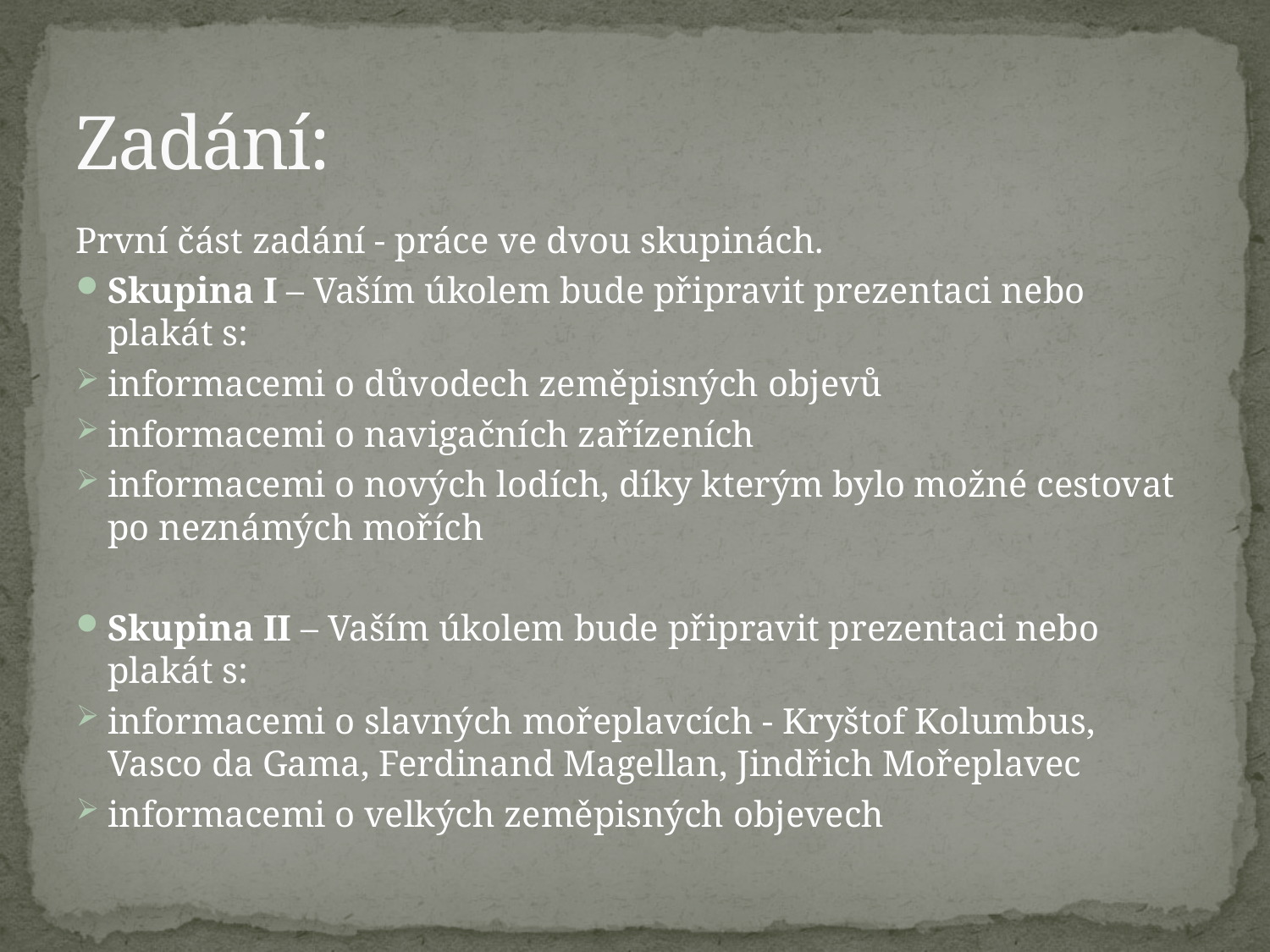

# Zadání:
První část zadání - práce ve dvou skupinách.
Skupina I – Vaším úkolem bude připravit prezentaci nebo plakát s:
informacemi o důvodech zeměpisných objevů
informacemi o navigačních zařízeních
informacemi o nových lodích, díky kterým bylo možné cestovat po neznámých mořích

Skupina II – Vaším úkolem bude připravit prezentaci nebo plakát s:
informacemi o slavných mořeplavcích - Kryštof Kolumbus, Vasco da Gama, Ferdinand Magellan, Jindřich Mořeplavec
informacemi o velkých zeměpisných objevech